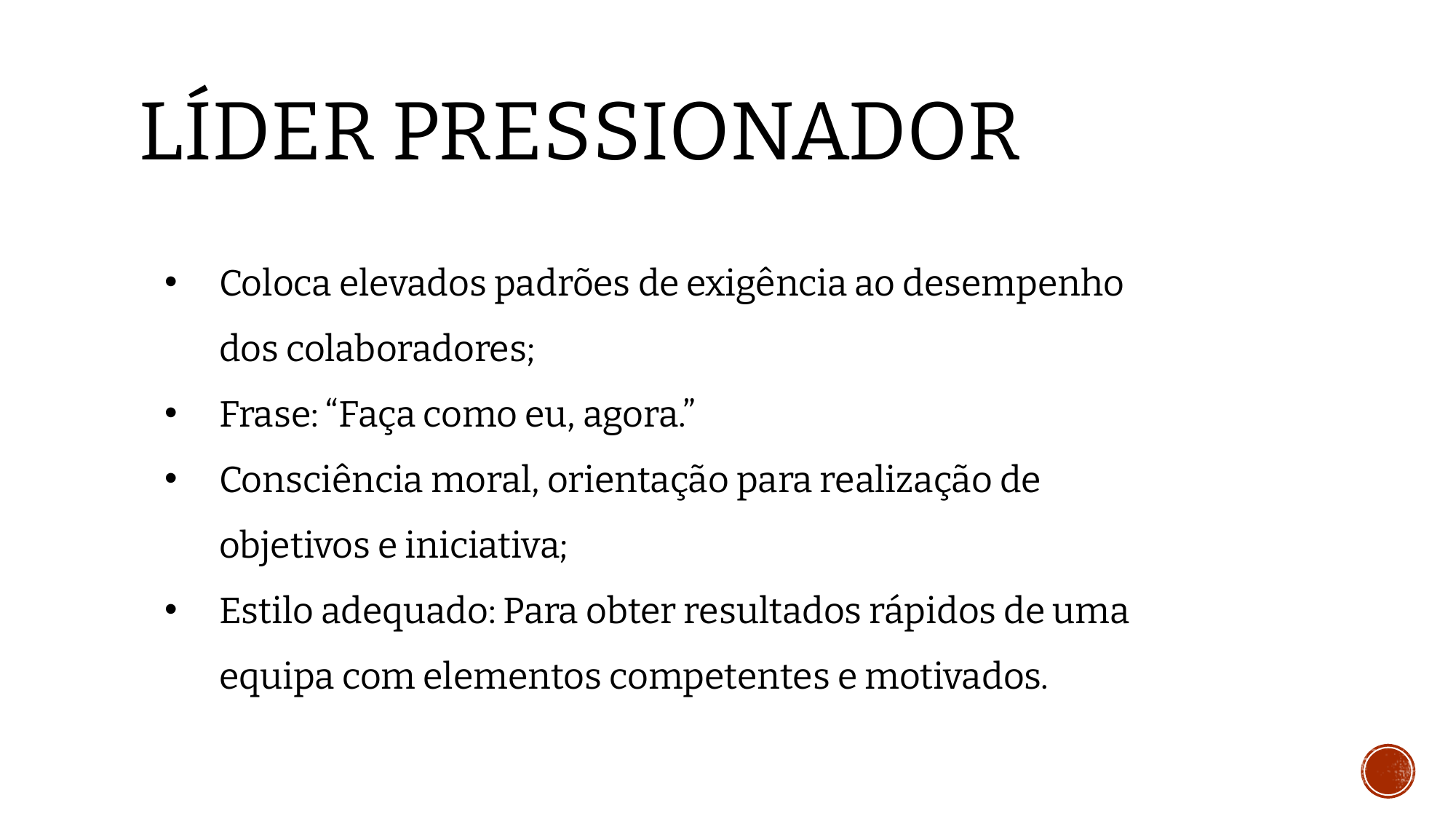

Líder pressionador

Coloca elevados padrões de exigência ao desempenho dos colaboradores;
Frase: “Faça como eu, agora.”
Consciência moral, orientação para realização de objetivos e iniciativa;
Estilo adequado: Para obter resultados rápidos de uma equipa com elementos competentes e motivados.